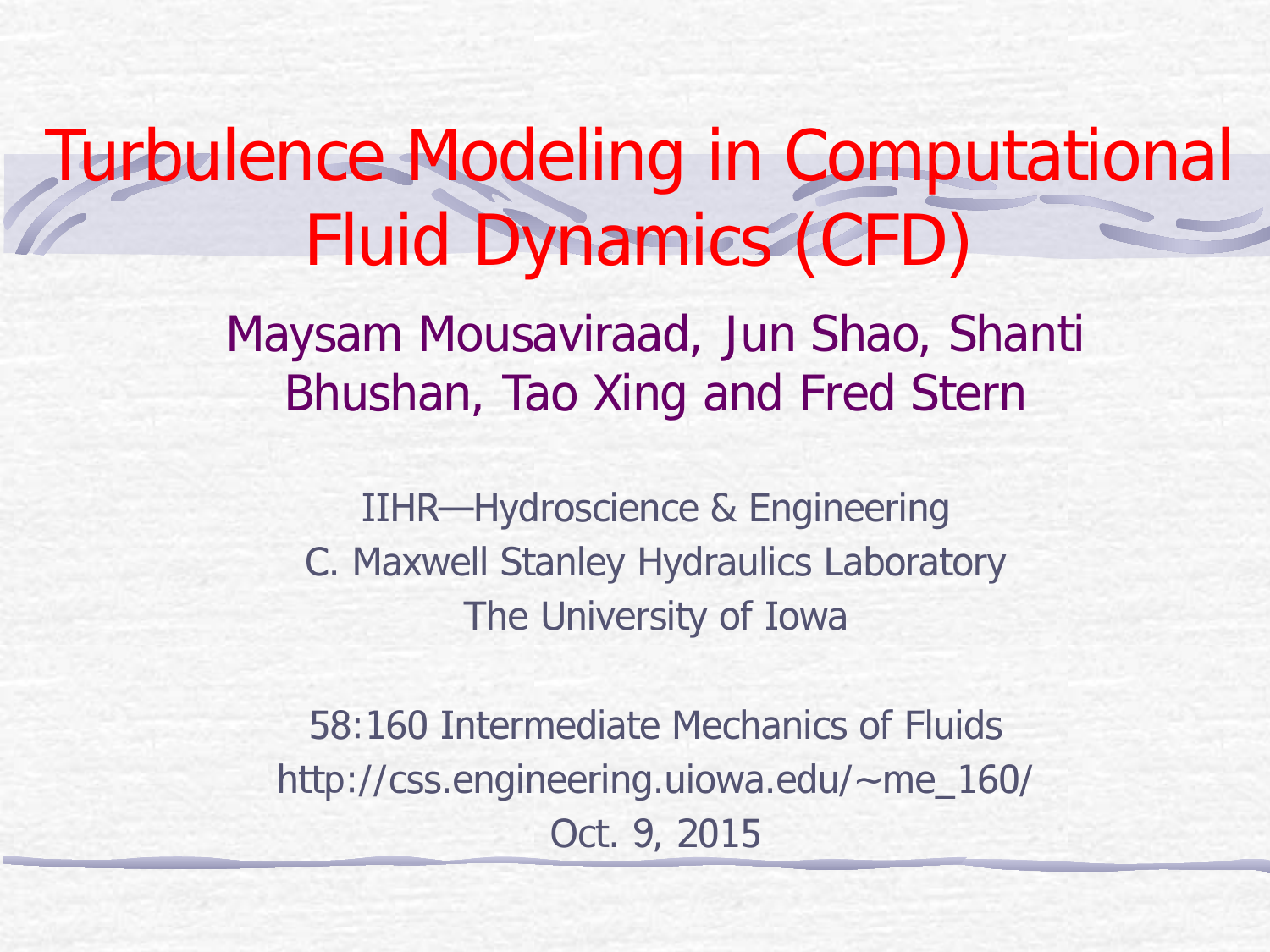

# Turbulence Modeling in Computational Fluid Dynamics (CFD)
Maysam Mousaviraad, Jun Shao, Shanti Bhushan, Tao Xing and Fred Stern

IIHR—Hydroscience & Engineering
C. Maxwell Stanley Hydraulics Laboratory
The University of Iowa

58:160 Intermediate Mechanics of Fluids
http://css.engineering.uiowa.edu/~me_160/
Oct. 9, 2015